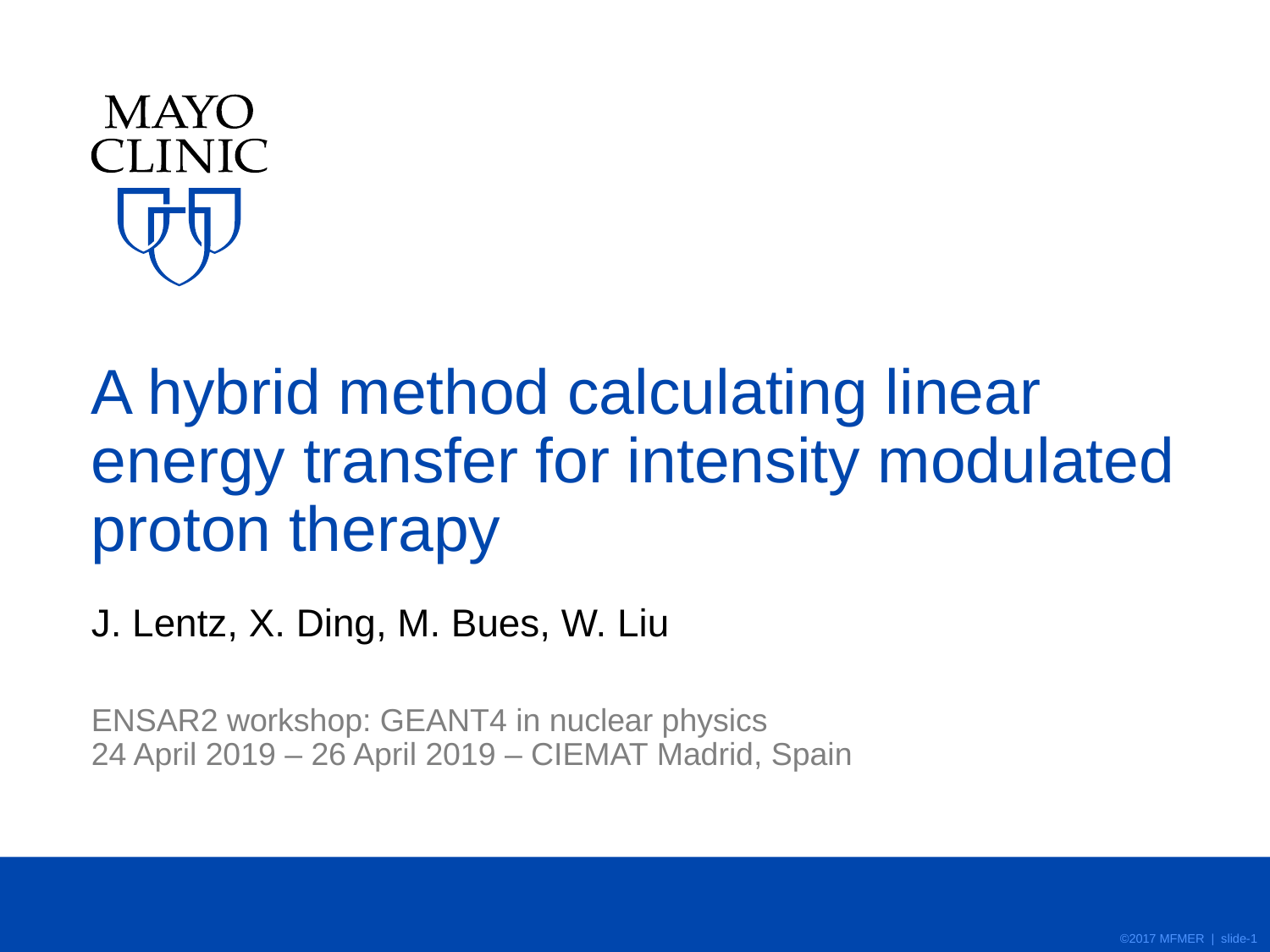

# A hybrid method calculating linear energy transfer for intensity modulated proton therapy
J. Lentz, X. Ding, M. Bues, W. Liu
ENSAR2 workshop: GEANT4 in nuclear physics
24 April 2019 – 26 April 2019 – CIEMAT Madrid, Spain